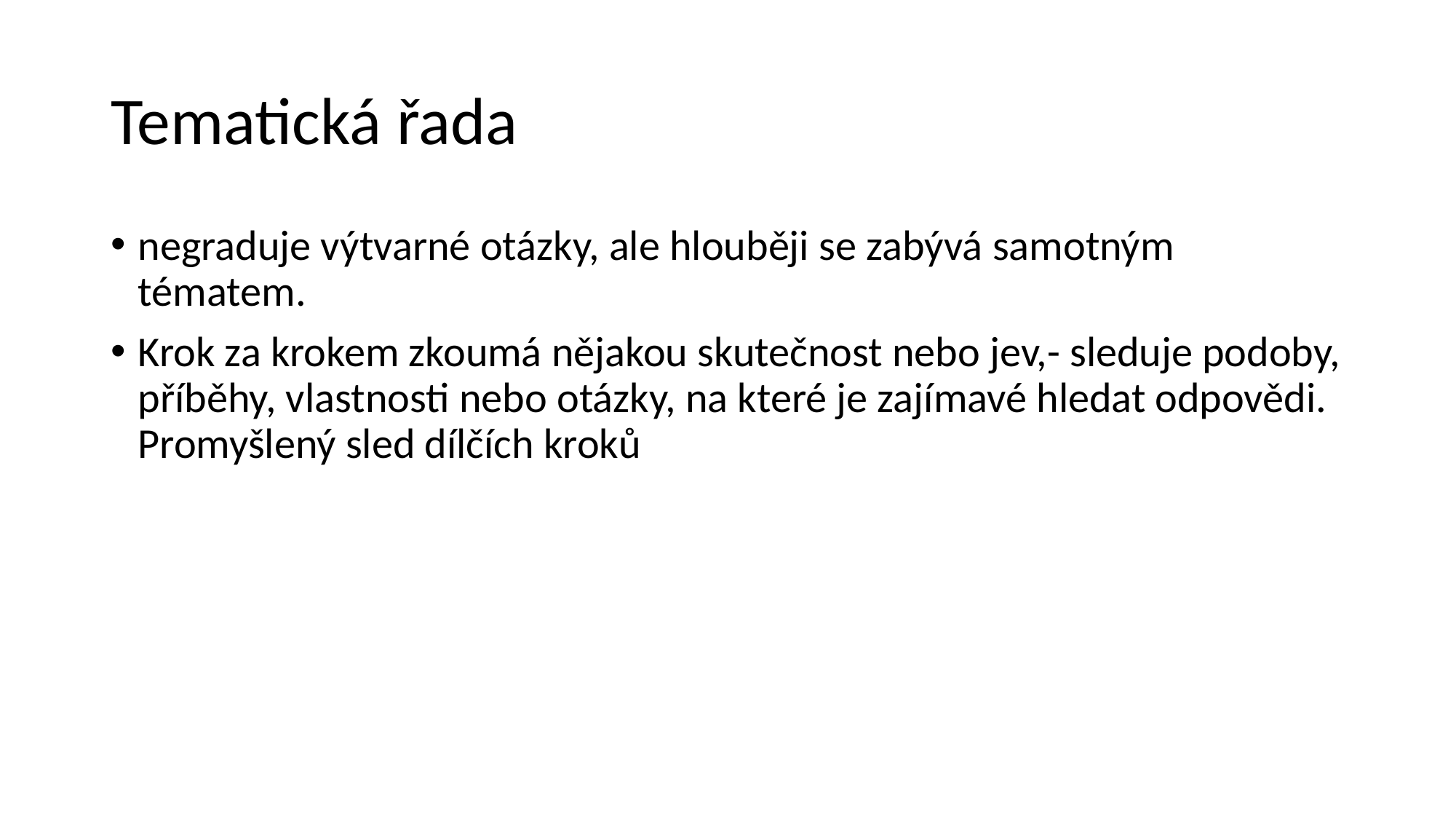

# Tematická řada
negraduje výtvarné otázky, ale hlouběji se zabývá samotným tématem.
Krok za krokem zkoumá nějakou skutečnost nebo jev,- sleduje podoby, příběhy, vlastnosti nebo otázky, na které je zajímavé hledat odpovědi. Promyšlený sled dílčích kroků